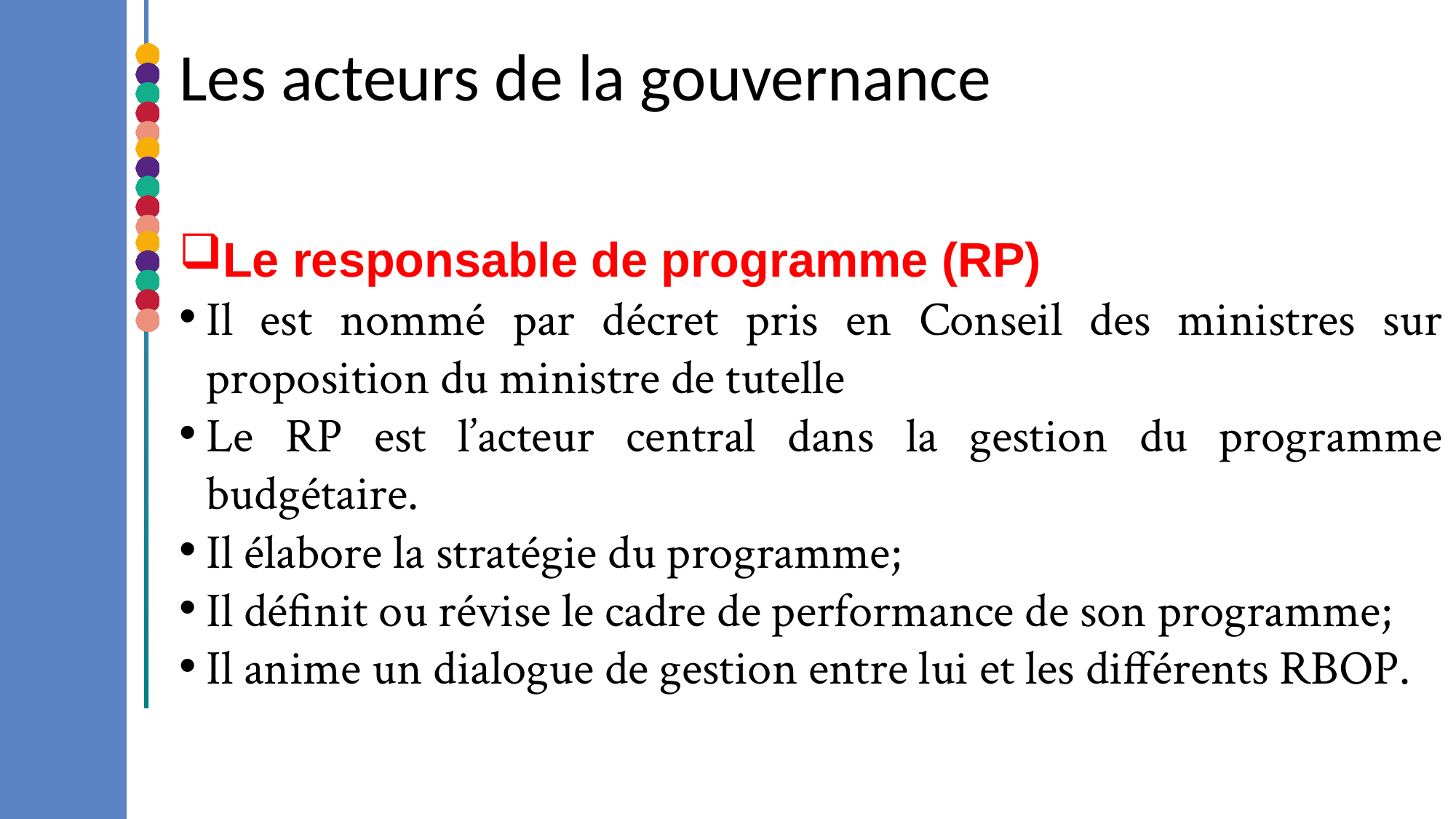

# Les acteurs de la gouvernance
Le responsable de programme (RP)
Il est nommé par décret pris en Conseil des ministres sur proposition du ministre de tutelle
Le RP est l’acteur central dans la gestion du programme budgétaire.
Il élabore la stratégie du programme;
Il définit ou révise le cadre de performance de son programme;
Il anime un dialogue de gestion entre lui et les différents RBOP.